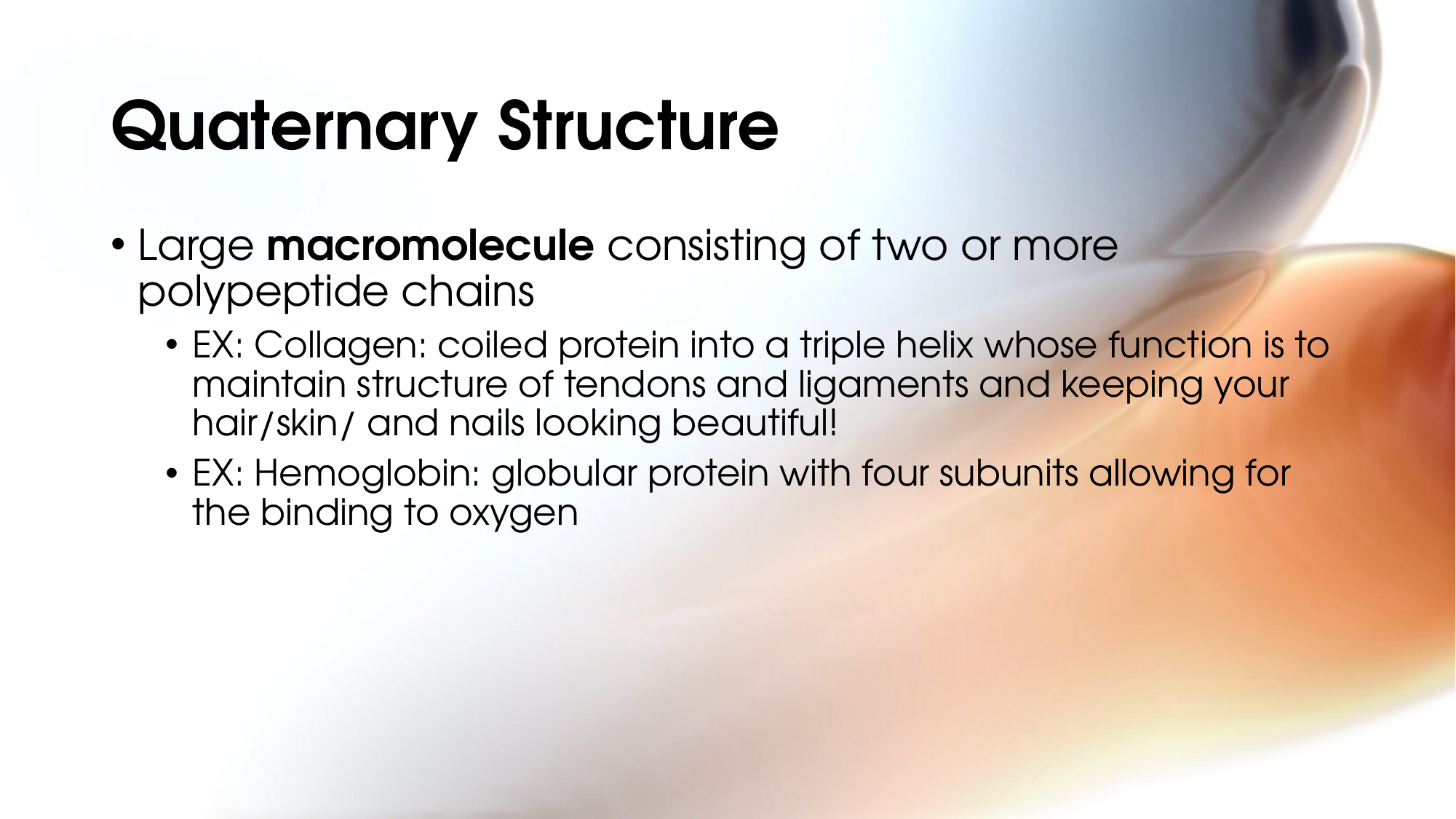

# Quaternary Structure
Large macromolecule consisting of two or more polypeptide chains
EX: Collagen: coiled protein into a triple helix whose function is to maintain structure of tendons and ligaments and keeping your hair/skin/ and nails looking beautiful!
EX: Hemoglobin: globular protein with four subunits allowing for the binding to oxygen